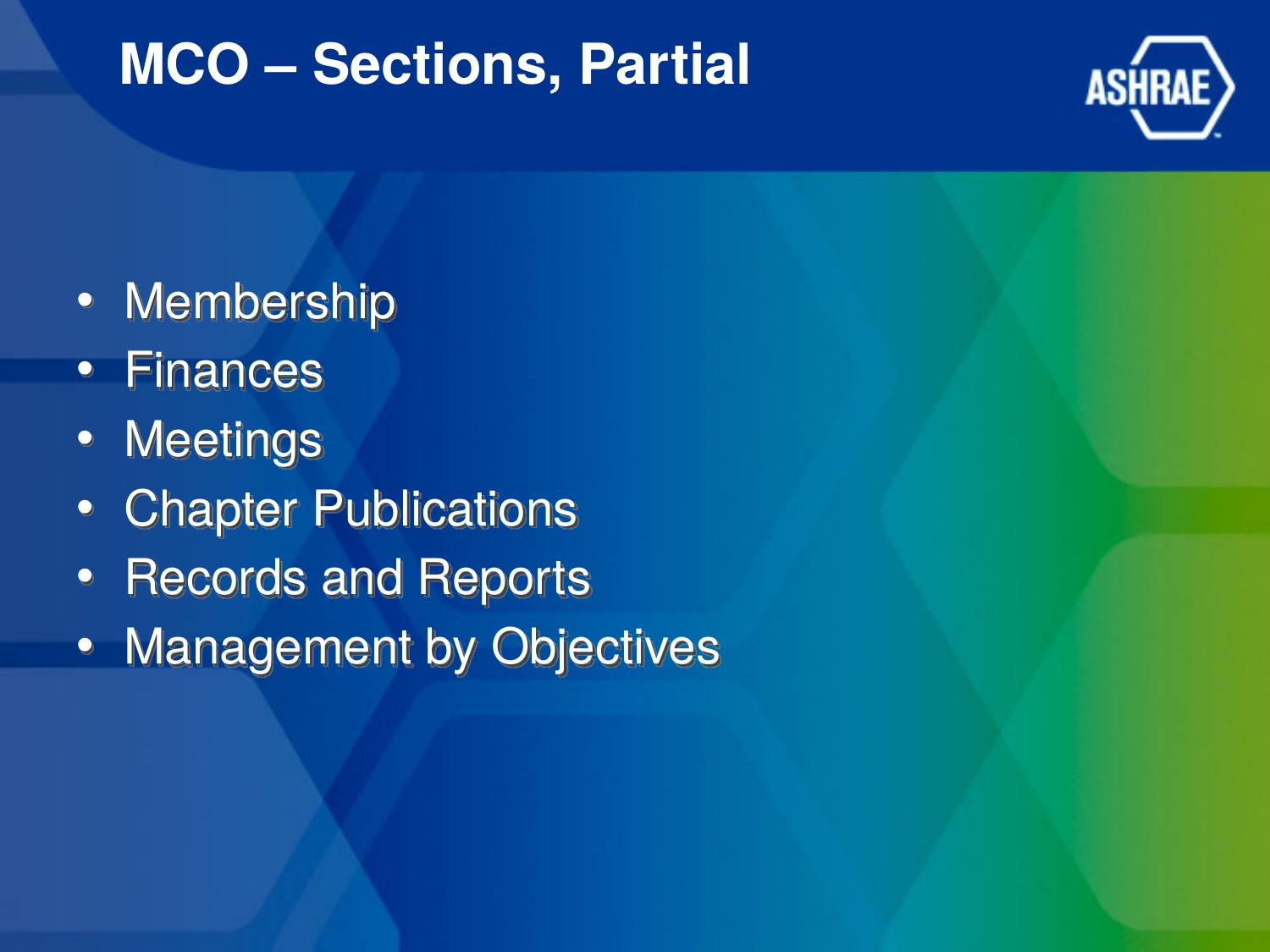

# MCO – Sections, Partial
Membership
Finances
Meetings
Chapter Publications
Records and Reports
Management by Objectives